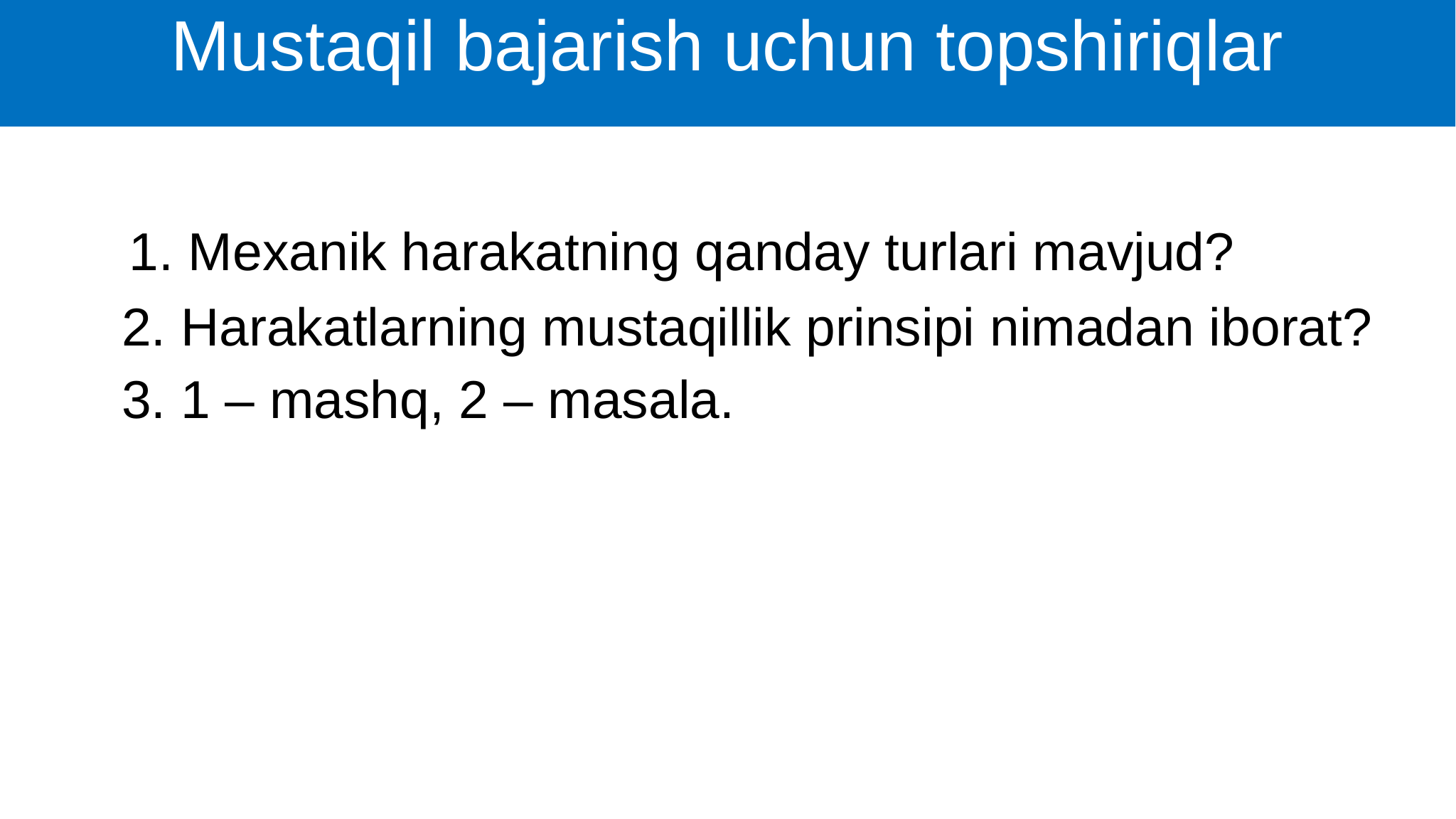

Mustaqil bajarish uchun topshiriqlar
  1. Mexanik harakatning qanday turlari mavjud?
  2. Harakatlarning mustaqillik prinsipi nimadan iborat?
  3. 1 – mashq, 2 – masala.